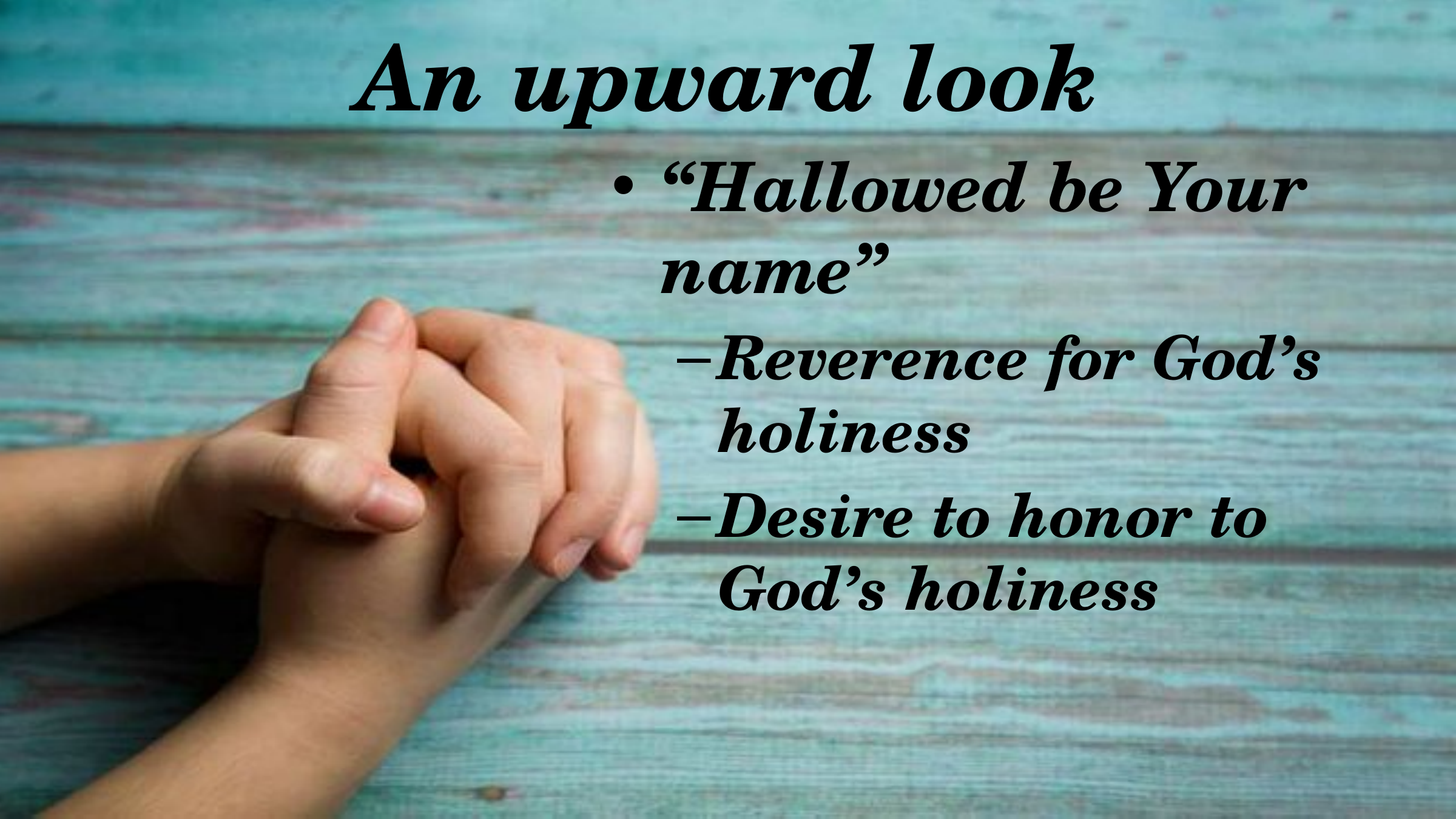

# An upward look
“Hallowed be Your name”
Reverence for God’s holiness
Desire to honor to God’s holiness